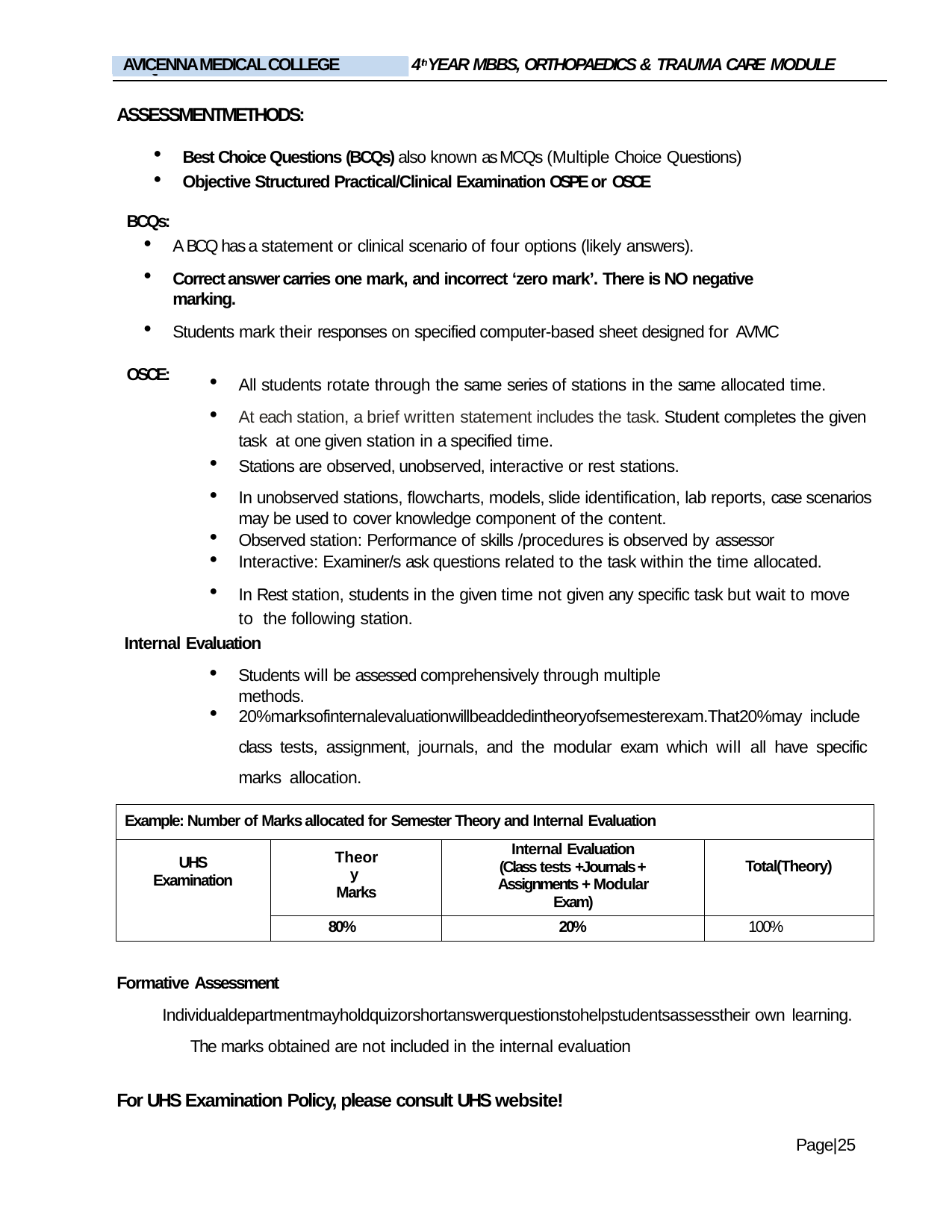

4thYEAR MBBS, ORTHOPAEDICS & TRAUMA CARE MODULE
AVICENNA MEDICAL COLLEGE
LIAQUAT NATIONAL MEDICAL COLLEGE
ASSESSMENTMETHODS:

Best Choice Questions (BCQs) also known as MCQs (Multiple Choice Questions)
Objective Structured Practical/Clinical Examination OSPE or OSCE
BCQs:
A BCQ has a statement or clinical scenario of four options (likely answers).
Correct answer carries one mark, and incorrect ‘zero mark’. There is NO negative marking.
Students mark their responses on specified computer-based sheet designed for  AVMC

OSCE:
All students rotate through the same series of stations in the same allocated time.
At each station, a brief written statement includes the task. Student completes the given task  at one given station in a specified time.
Stations are observed, unobserved, interactive or rest stations.
In unobserved stations, flowcharts, models, slide identification, lab reports, case scenarios  may be used to cover knowledge component of the content.
Observed station: Performance of skills /procedures is observed by assessor
Interactive: Examiner/s ask questions related to the task within the time allocated.
In Rest station, students in the given time not given any specific task but wait to move to  the following station.
Internal Evaluation
Students will be assessed comprehensively through multiple methods.
20%marksofinternalevaluationwillbeaddedintheoryofsemesterexam.That20%may include  class tests, assignment, journals, and the modular exam which will all have specific marks  allocation.
| Example: Number of Marks allocated for Semester Theory and Internal Evaluation |  |  |  |
| --- | --- | --- | --- |
| UHS Examination | Theory Marks | Internal Evaluation (Class tests +Journals + Assignments + Modular Exam) | Total(Theory) |
|  | 80% | 20% | 100% |
Formative Assessment
Individualdepartmentmayholdquizorshortanswerquestionstohelpstudentsassesstheir own learning.
The marks obtained are not included in the internal evaluation

For UHS Examination Policy, please consult UHS website!
Page|25